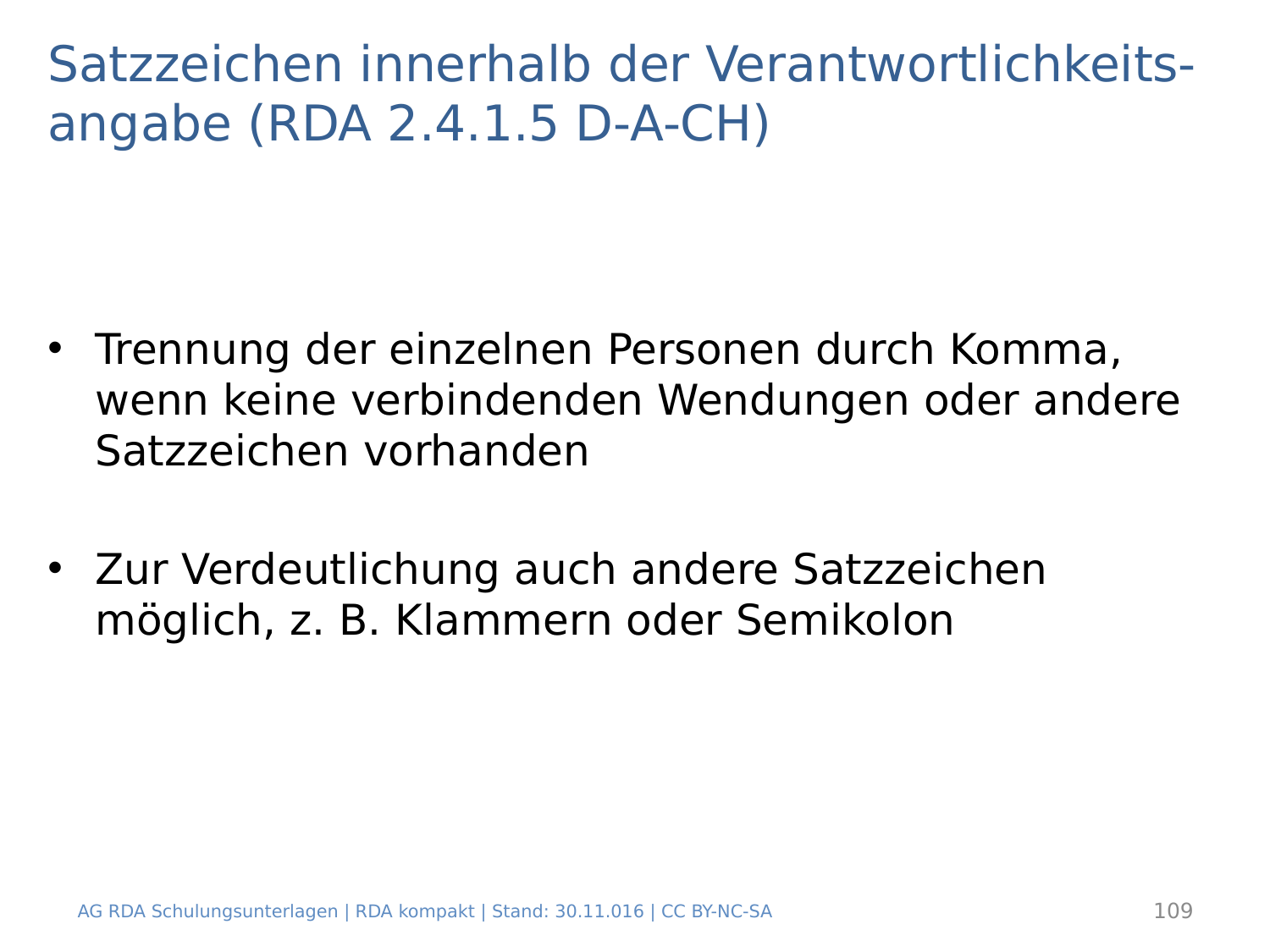

# Satzzeichen innerhalb der Verantwortlichkeits-angabe (RDA 2.4.1.5 D-A-CH)

Trennung der einzelnen Personen durch Komma, wenn keine verbindenden Wendungen oder andere Satzzeichen vorhanden

Zur Verdeutlichung auch andere Satzzeichen möglich, z. B. Klammern oder Semikolon
AG RDA Schulungsunterlagen | RDA kompakt | Stand: 30.11.016 | CC BY-NC-SA
109